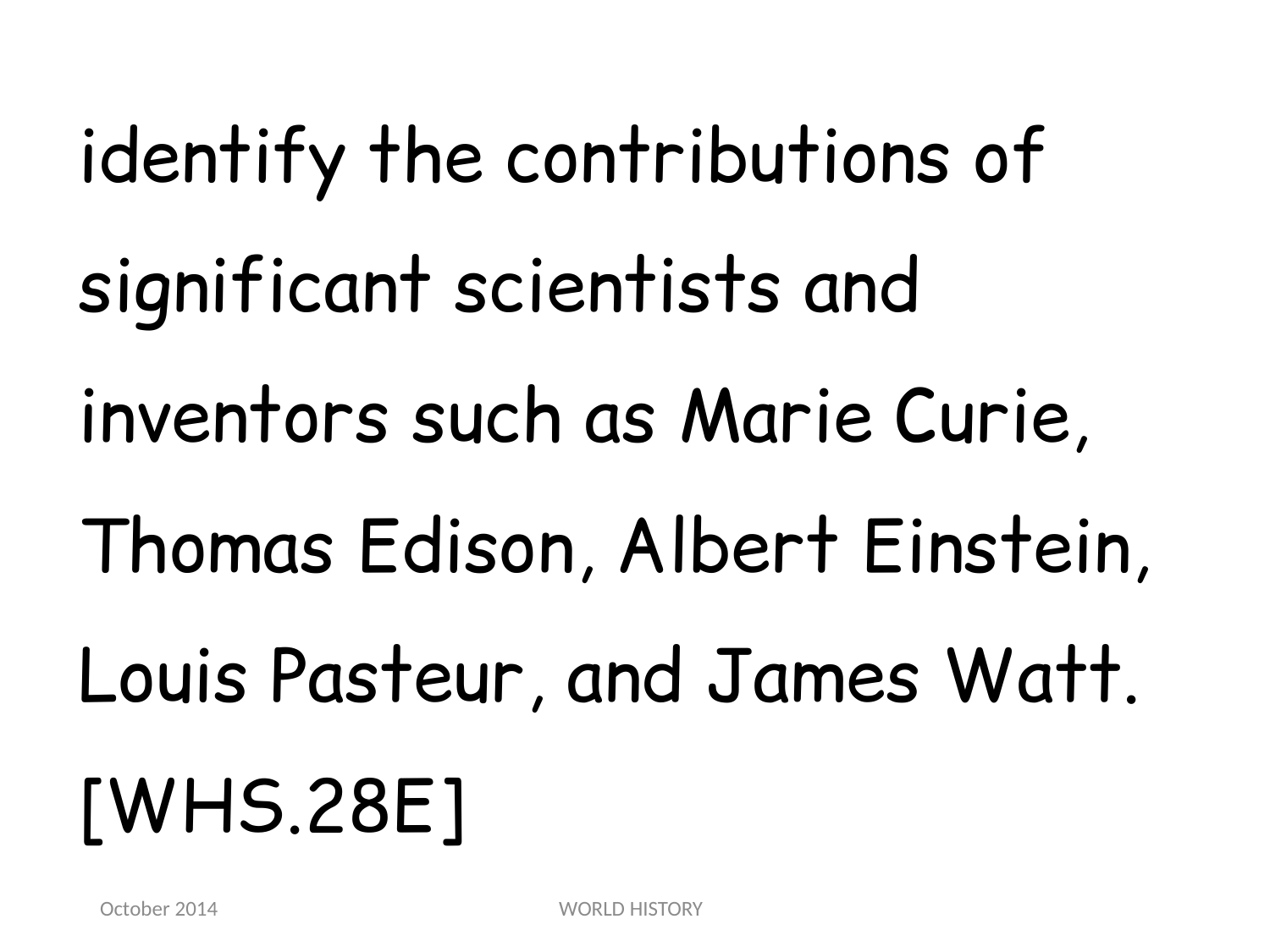

identify the contributions of significant scientists and inventors such as Marie Curie, Thomas Edison, Albert Einstein, Louis Pasteur, and James Watt.[WHS.28E]
October 2014
WORLD HISTORY